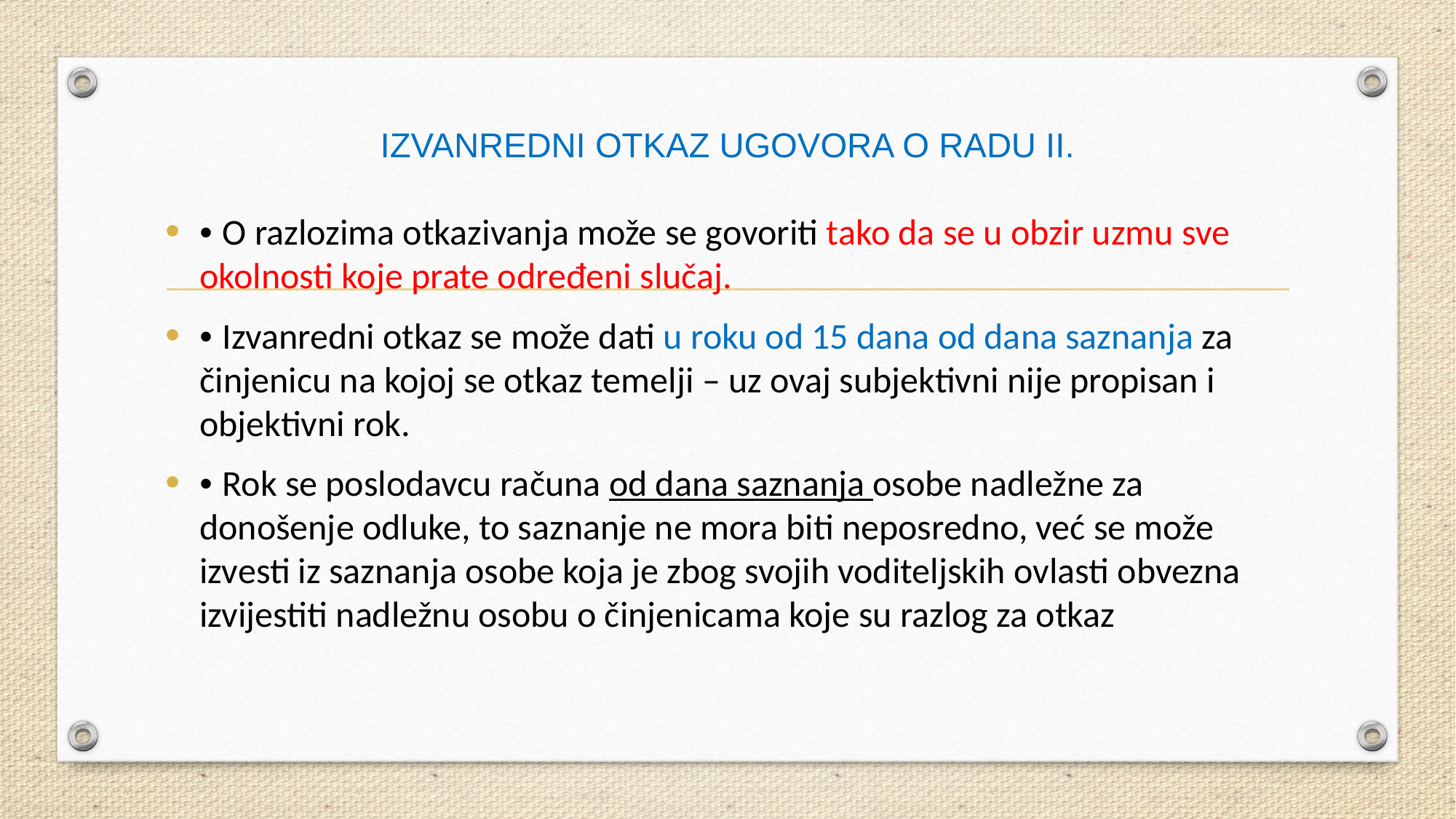

# IZVANREDNI OTKAZ UGOVORA O RADU II.
• O razlozima otkazivanja može se govoriti tako da se u obzir uzmu sve okolnosti koje prate određeni slučaj.
• Izvanredni otkaz se može dati u roku od 15 dana od dana saznanja za činjenicu na kojoj se otkaz temelji – uz ovaj subjektivni nije propisan i objektivni rok.
• Rok se poslodavcu računa od dana saznanja osobe nadležne za donošenje odluke, to saznanje ne mora biti neposredno, već se može izvesti iz saznanja osobe koja je zbog svojih voditeljskih ovlasti obvezna izvijestiti nadležnu osobu o činjenicama koje su razlog za otkaz